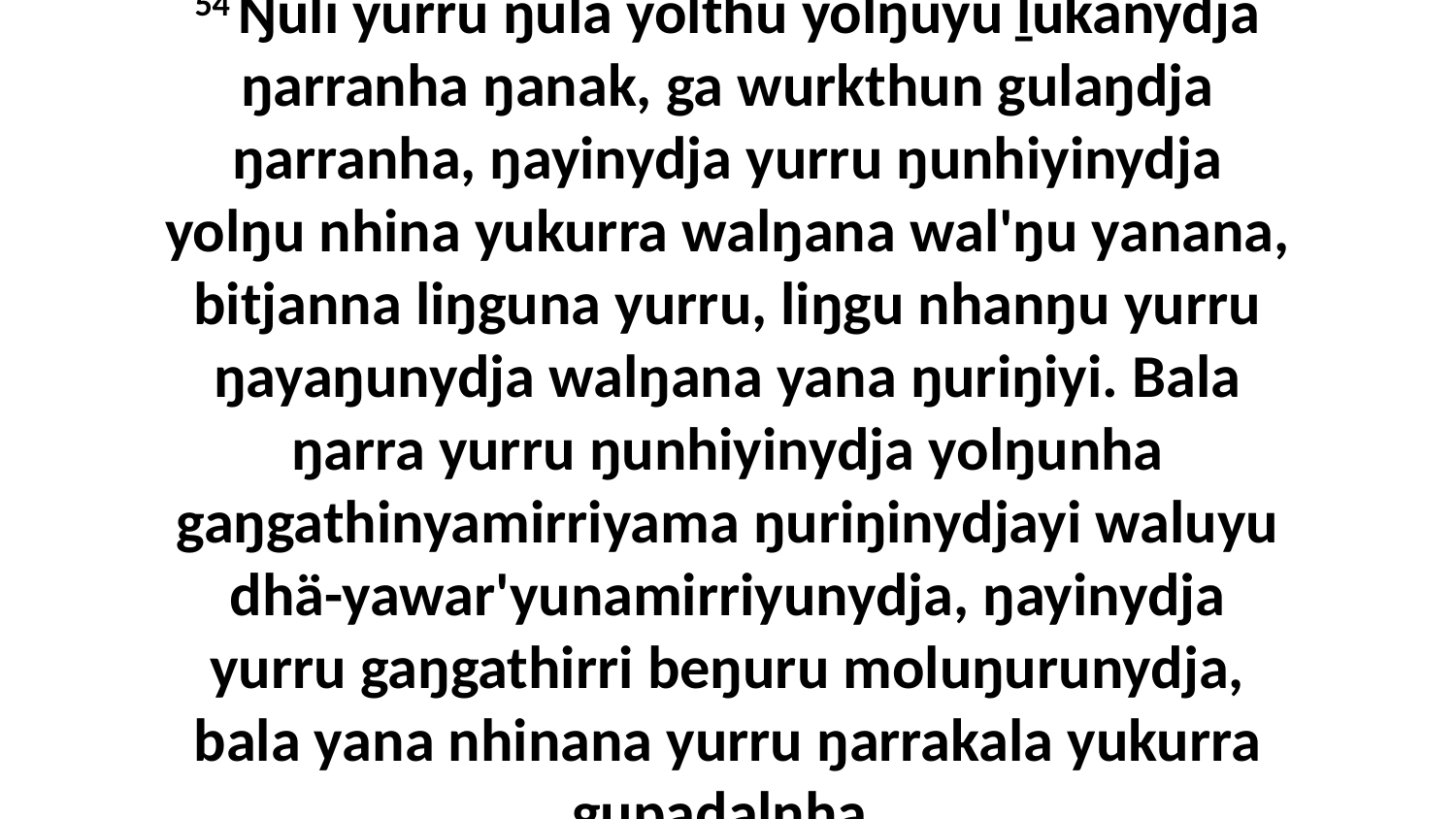

54 Ŋuli yurru ŋula yolthu yolŋuyu ḻukanydja ŋarranha ŋanak, ga wurkthun gulaŋdja ŋarranha, ŋayinydja yurru ŋunhiyinydja yolŋu nhina yukurra walŋana wal'ŋu yanana, bitjanna liŋguna yurru, liŋgu nhanŋu yurru ŋayaŋunydja walŋana yana ŋuriŋiyi. Bala ŋarra yurru ŋunhiyinydja yolŋunha gaŋgathinyamirriyama ŋuriŋinydjayi waluyu dhä-yawar'yunamirriyunydja, ŋayinydja yurru gaŋgathirri beŋuru moluŋurunydja, bala yana nhinana yurru ŋarrakala yukurra gupaḏalnha.